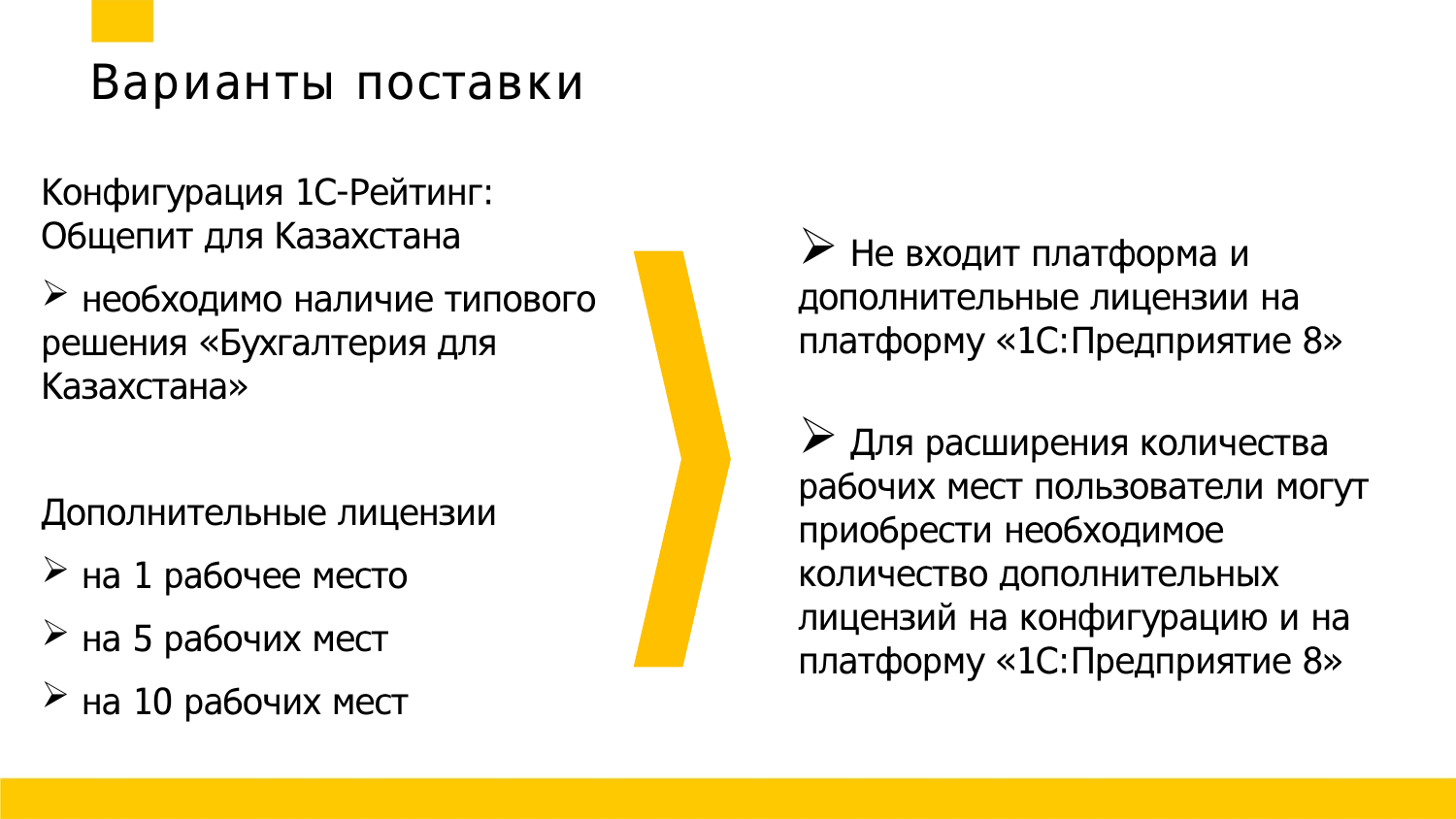

# Варианты поставки
Конфигурация 1С-Рейтинг: Общепит для Казахстана
 необходимо наличие типового решения «Бухгалтерия для Казахстана»

Дополнительные лицензии
 на 1 рабочее место
 на 5 рабочих мест
 на 10 рабочих мест

 Не входит платформа и дополнительные лицензии на платформу «1С:Предприятие 8»

 Для расширения количества рабочих мест пользователи могут приобрести необходимое количество дополнительных лицензий на конфигурацию и на платформу «1С:Предприятие 8»